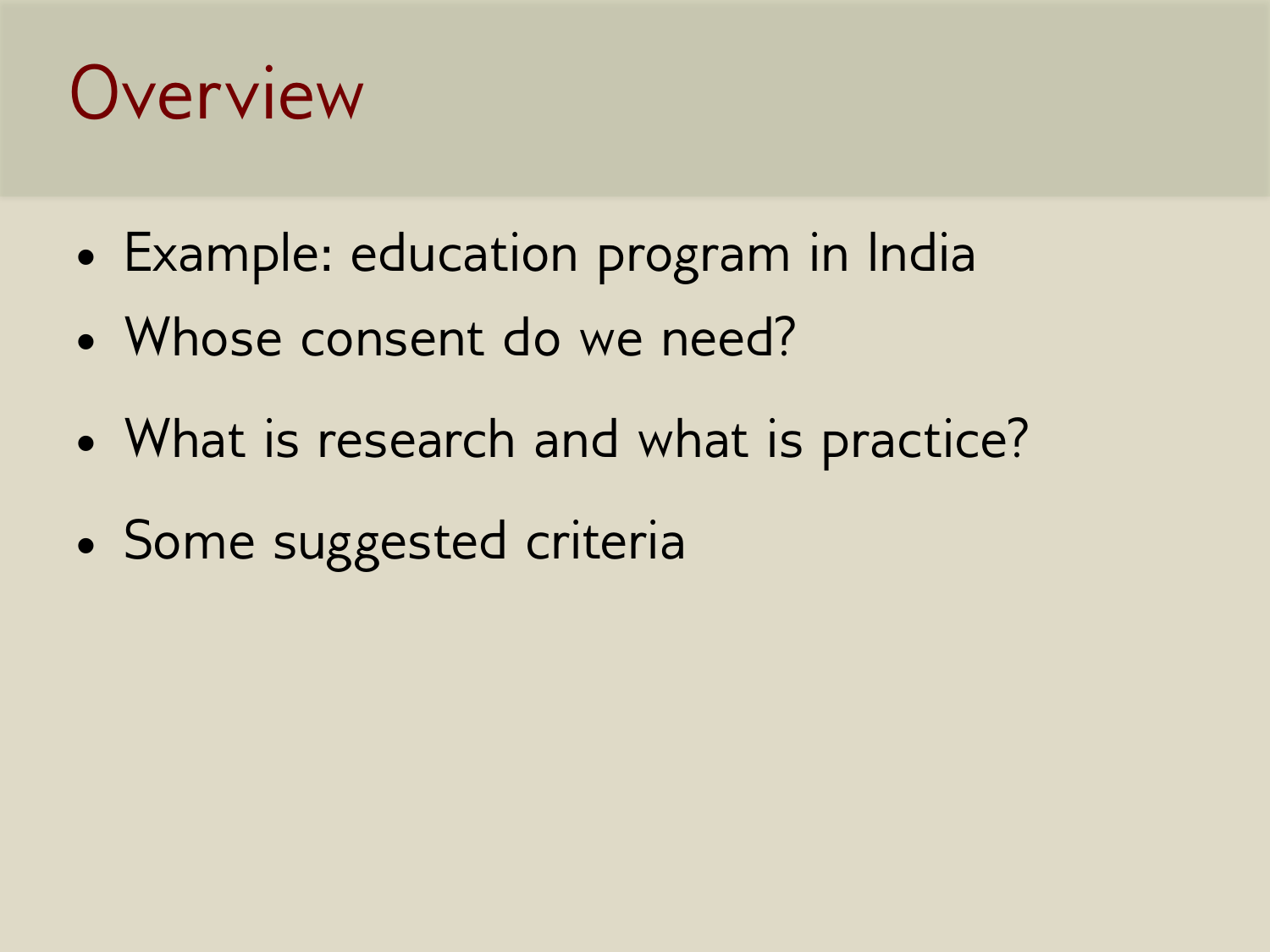

Overview
Example: education program in India

Whose consent do we need?

What is research and what is practice?

Some suggested criteria